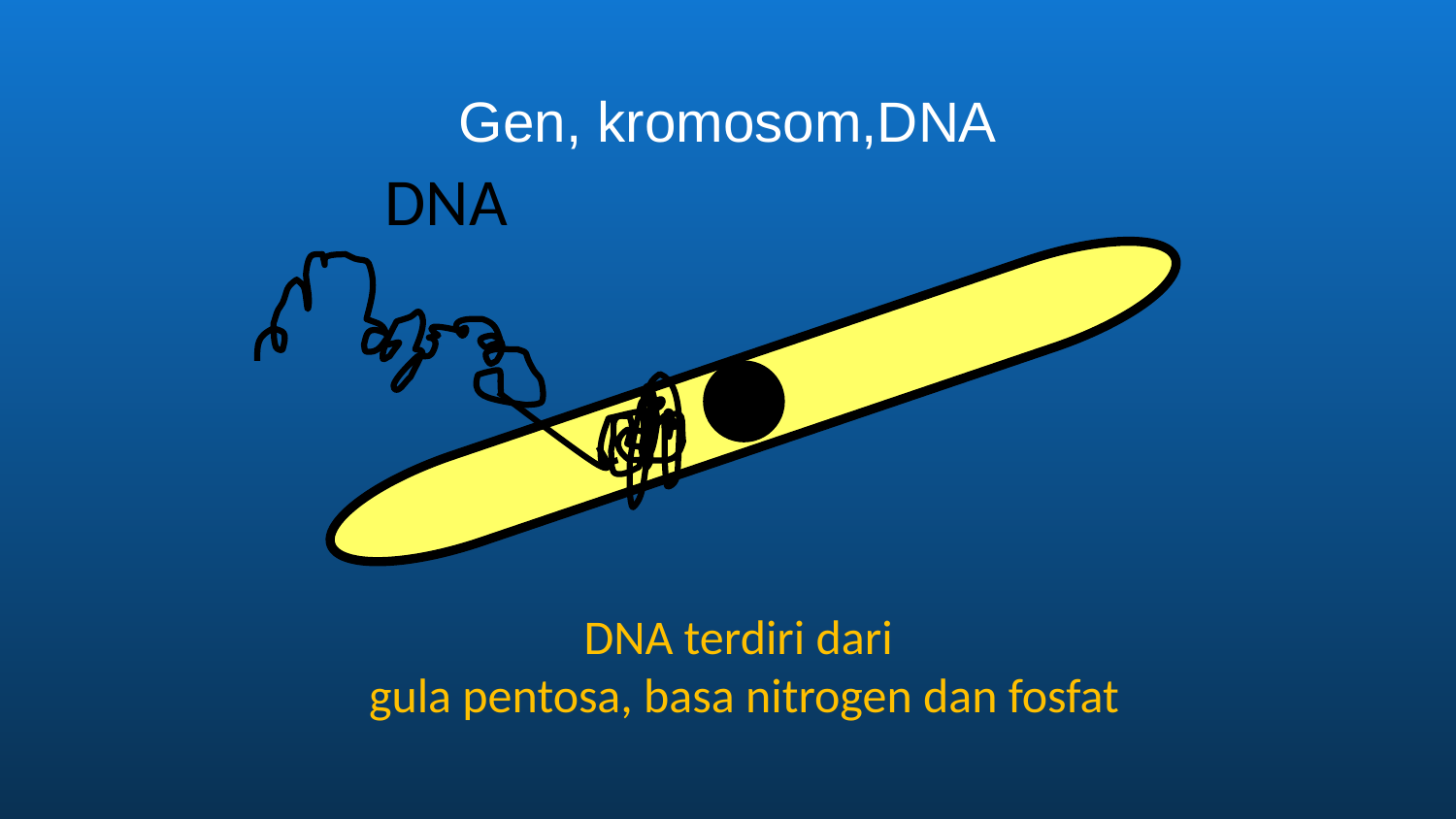

# Gen, kromosom,DNA

DNA

DNA terdiri dari
gula pentosa, basa nitrogen dan fosfat